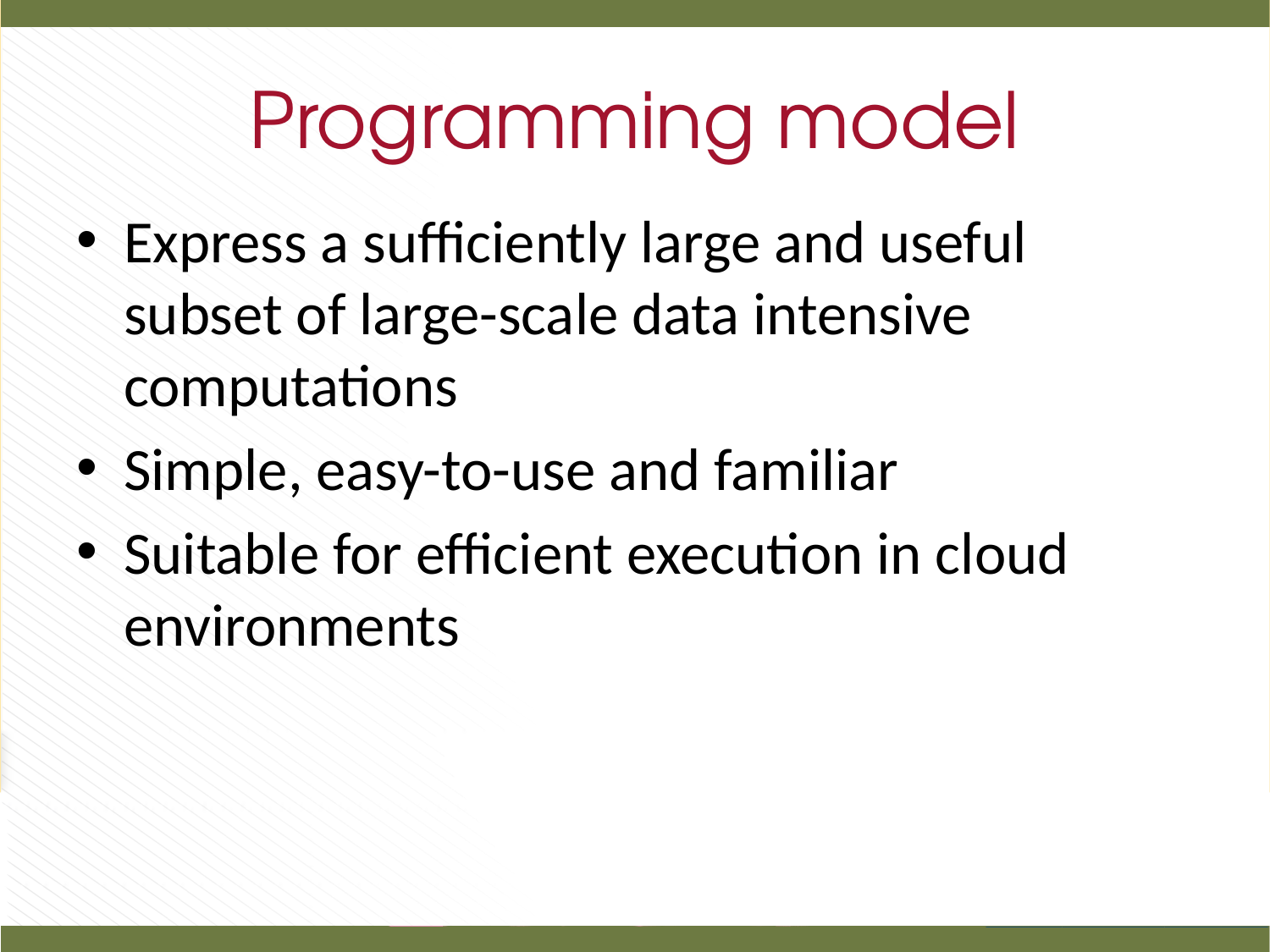

# Programming model
Express a sufficiently large and useful subset of large-scale data intensive computations
Simple, easy-to-use and familiar
Suitable for efficient execution in cloud environments